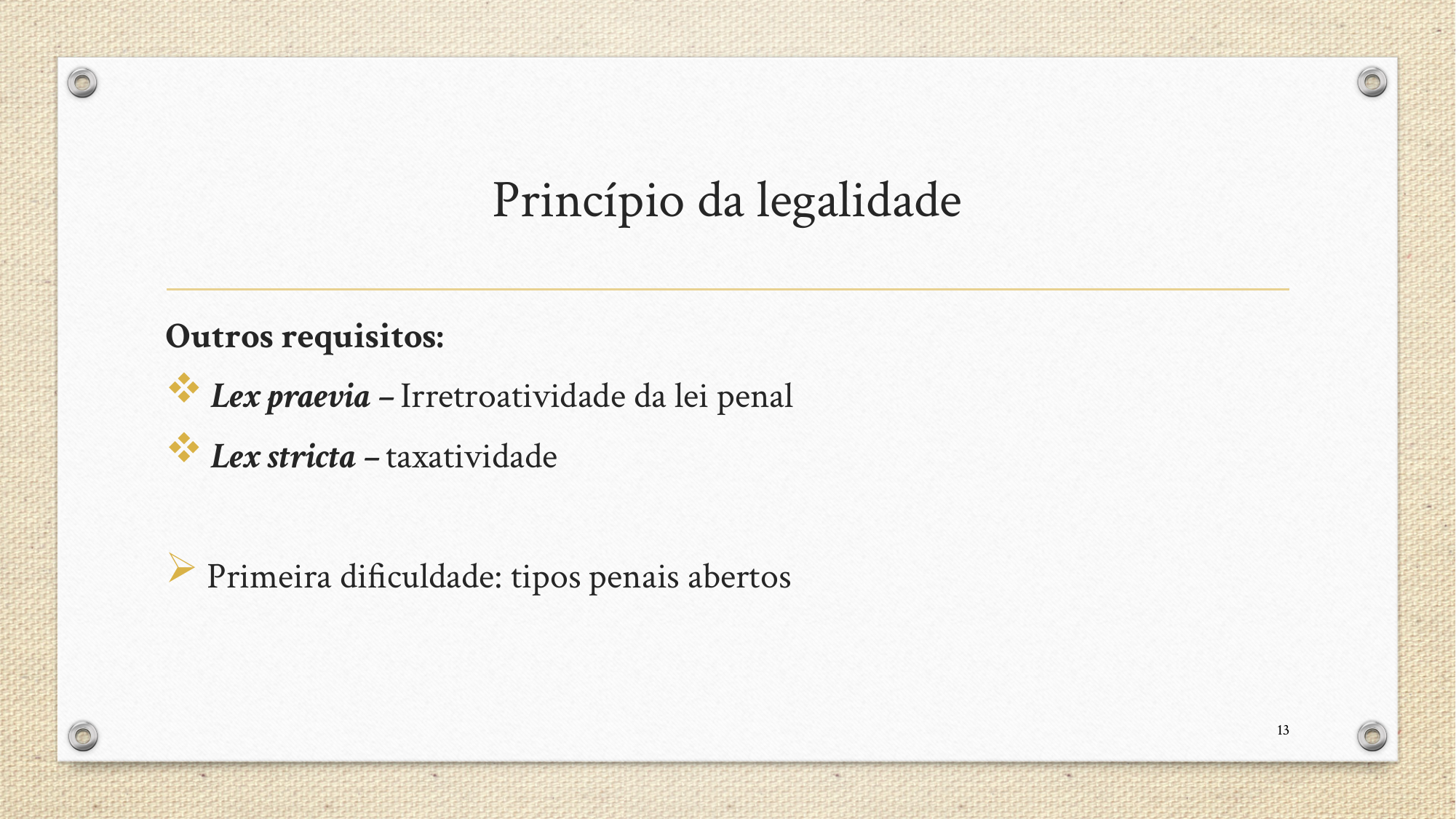

# Princípio da legalidade
Outros requisitos:
 Lex praevia – Irretroatividade da lei penal
 Lex stricta – taxatividade

 Primeira dificuldade: tipos penais abertos

13